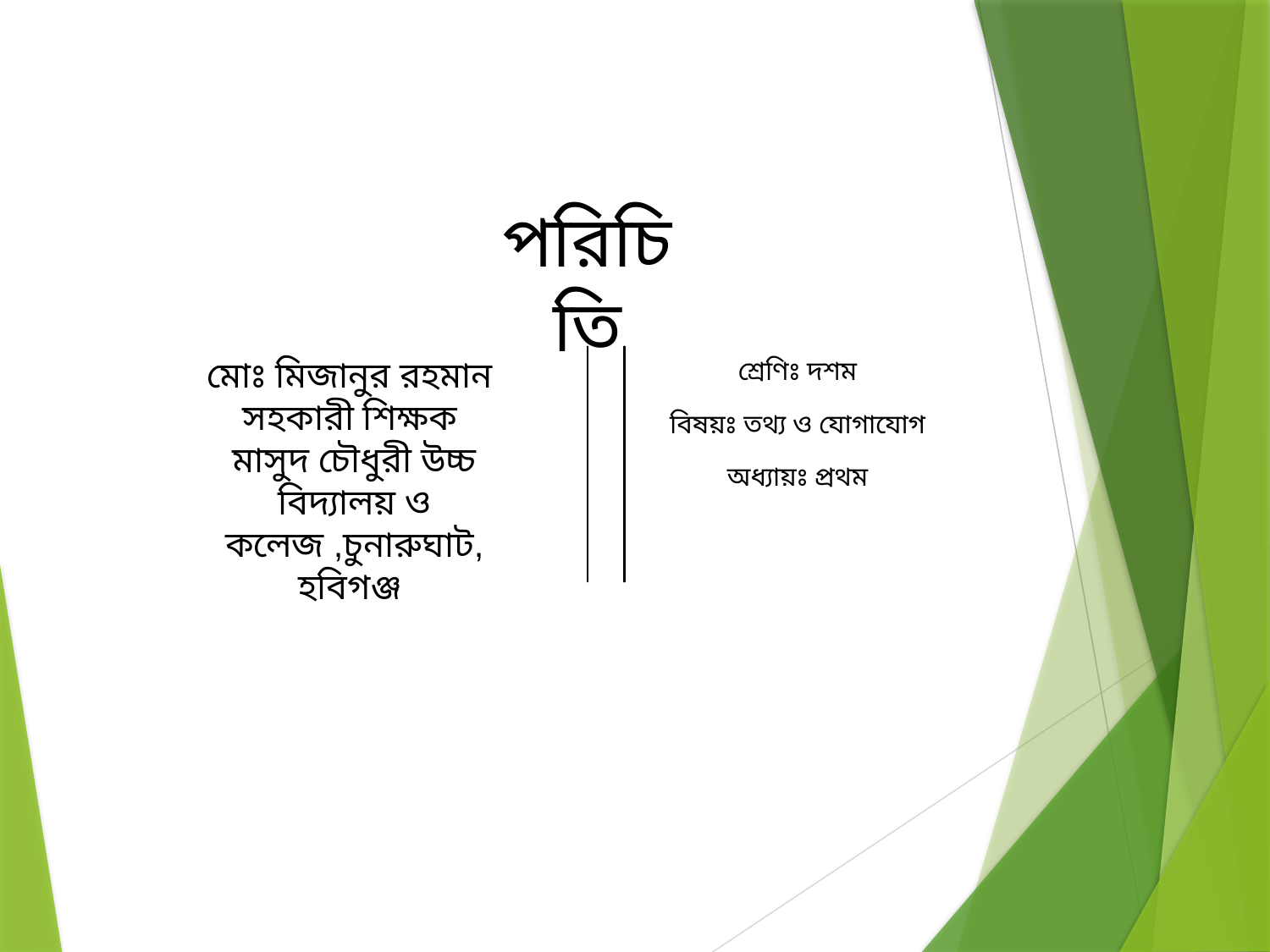

পরিচিতি
মোঃ মিজানুর রহমান
সহকারী শিক্ষক
মাসুদ চৌধুরী উচ্চ বিদ্যালয় ও কলেজ ,চুনারুঘাট, হবিগঞ্জ
শ্রেণিঃ দশম
বিষয়ঃ তথ্য ও যোগাযোগ
অধ্যায়ঃ প্রথম